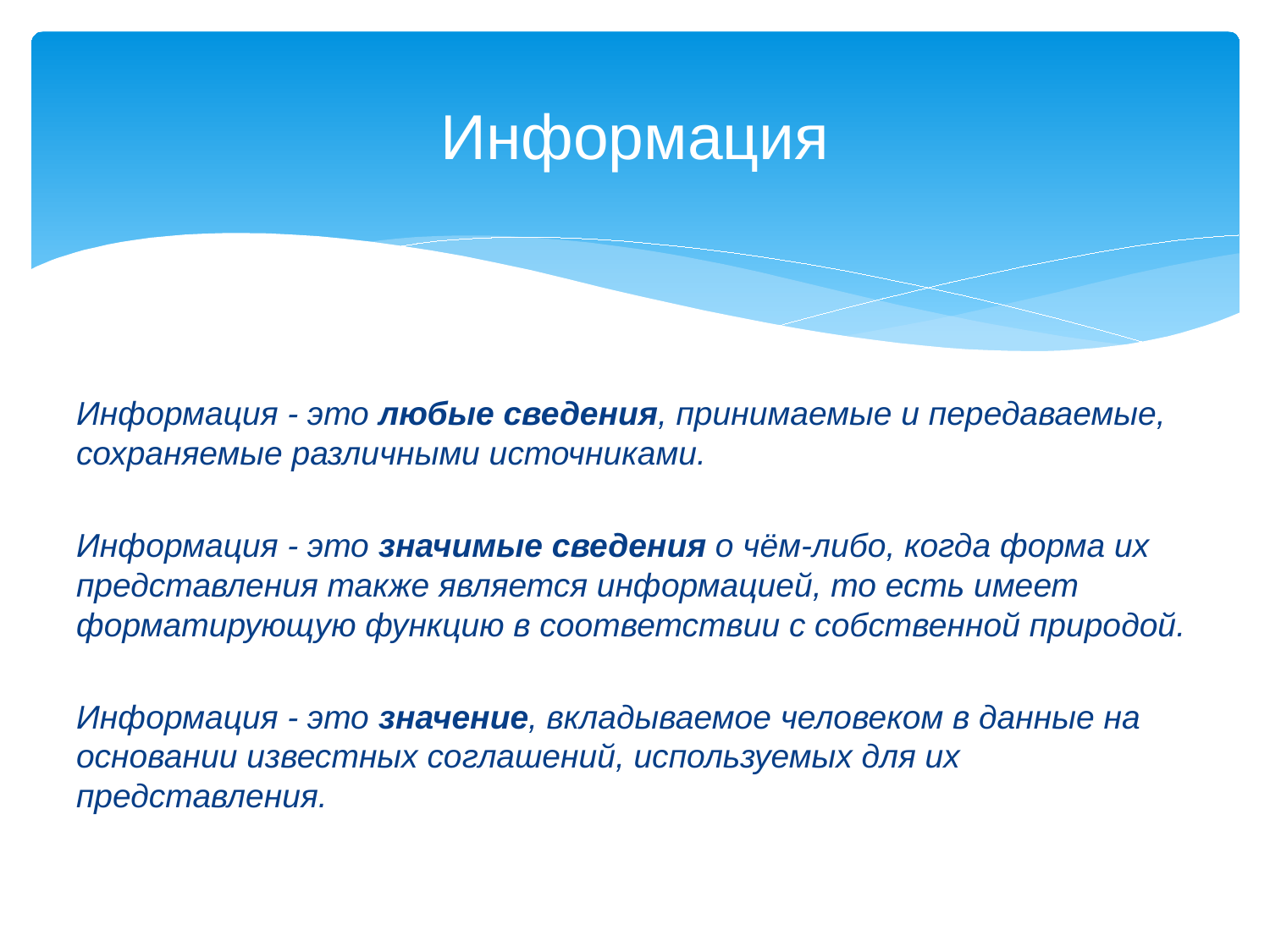

# Информация
Информация - это любые сведения, принимаемые и передаваемые, сохраняемые различными источниками.

Информация - это значимые сведения о чём-либо, когда форма их представления также является информацией, то есть имеет форматирующую функцию в соответствии с собственной природой.

Информация - это значение, вкладываемое человеком в данные на основании известных соглашений, используемых для их представления.